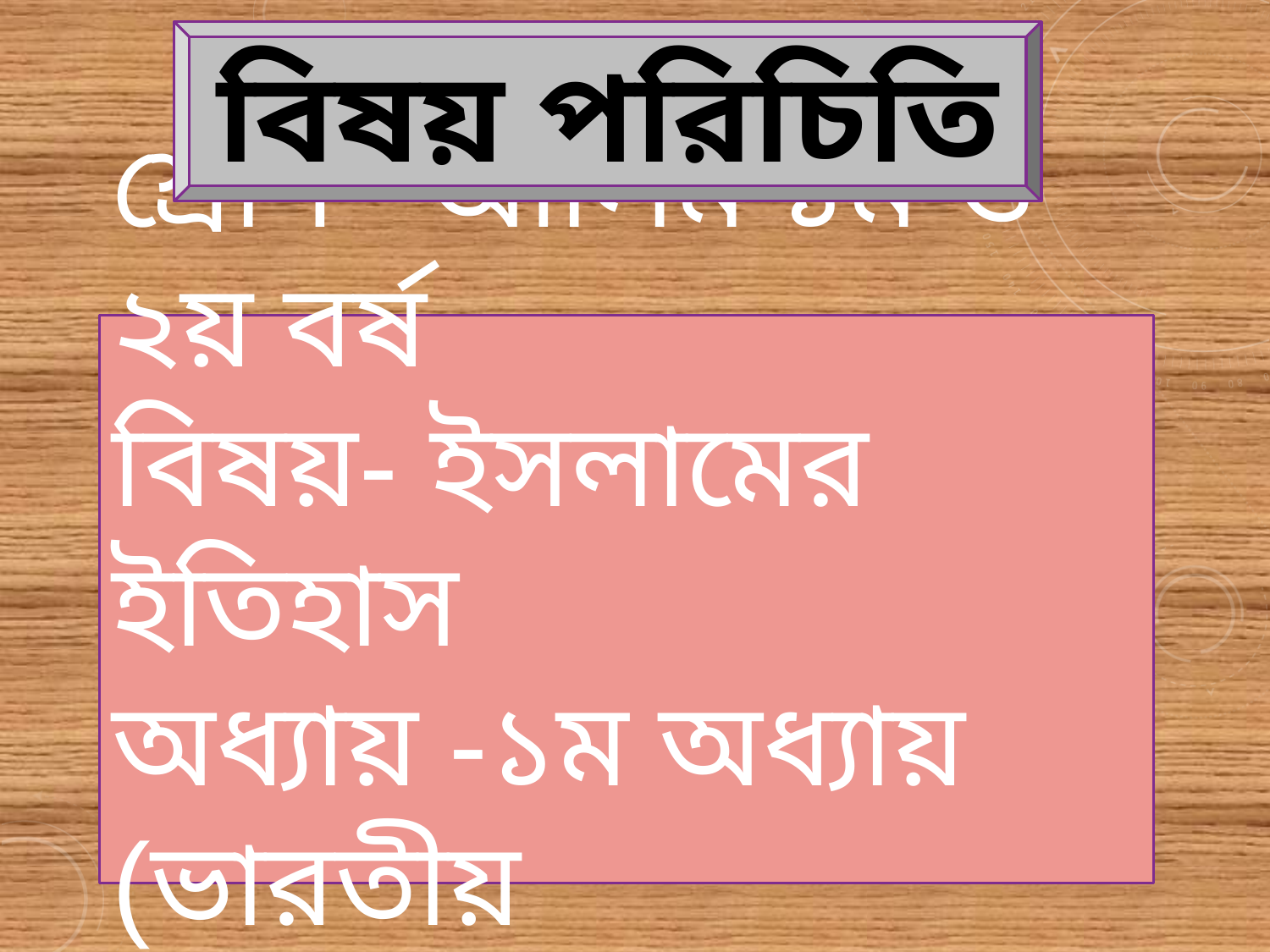

বিষয় পরিচিতি
শ্রেণি –আলিম ১ম ও ২য় বর্ষ
বিষয়- ইসলামের ইতিহাস
অধ্যায় -১ম অধ্যায় (ভারতীয় উপমহাদেশ )